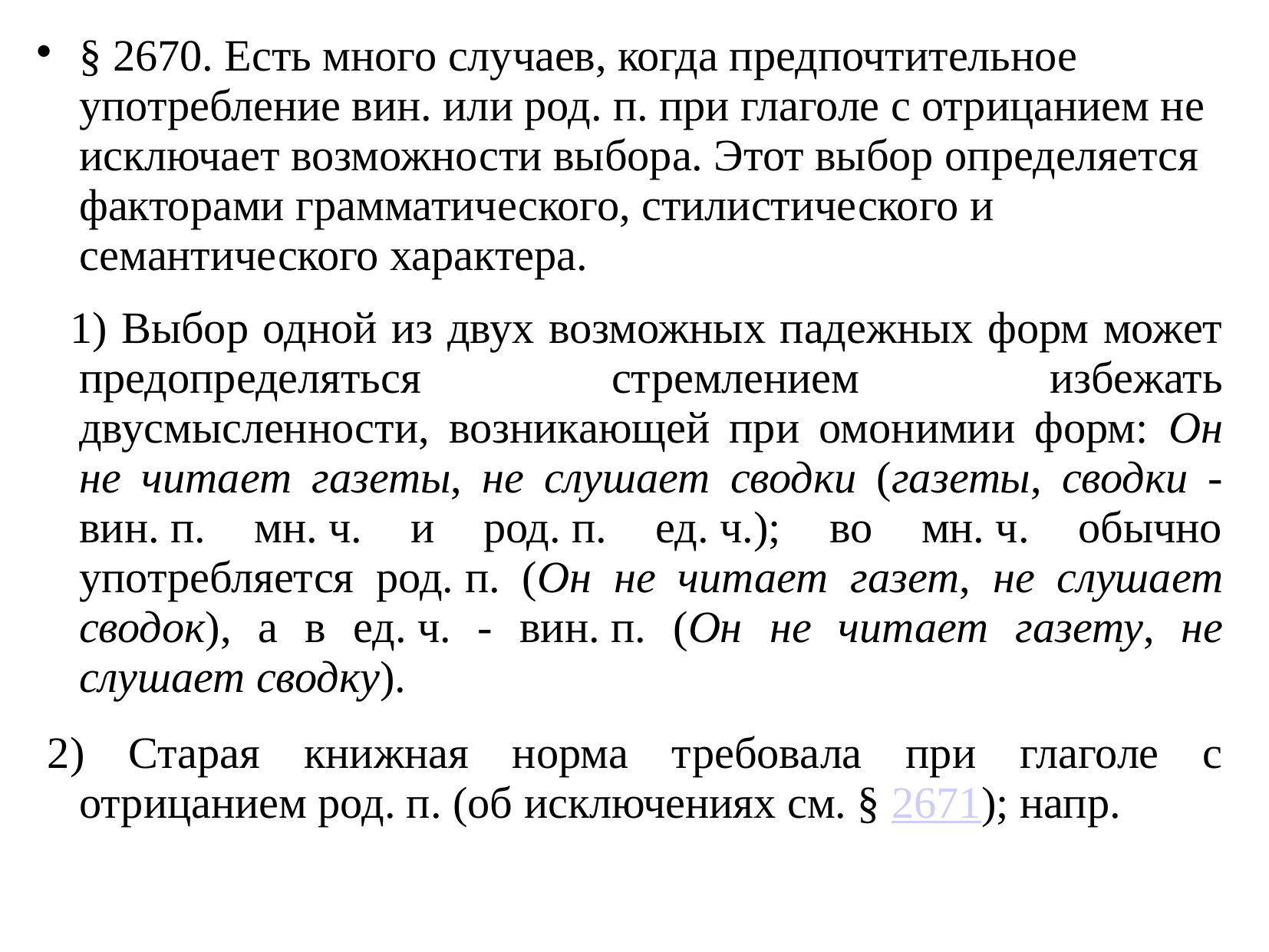

# § 2670. Есть много случаев, когда предпочтительное употребление вин. или род. п. при глаголе с отрицанием не исключает возможности выбора. Этот выбор определяется факторами грамматического, стилистического и семантического характера.
   1) Выбор одной из двух возможных падежных форм может предопределяться стремлением избежать двусмысленности, возникающей при омонимии форм: Он не читает газеты, не слушает сводки (газеты, сводки - вин. п. мн. ч. и род. п. ед. ч.); во мн. ч. обычно употребляется род. п. (Он не читает газет, не слушает сводок), а в ед. ч. - вин. п. (Он не читает газету, не слушает сводку).
 2) Старая книжная норма требовала при глаголе с отрицанием род. п. (об исключениях см. § 2671); напр.